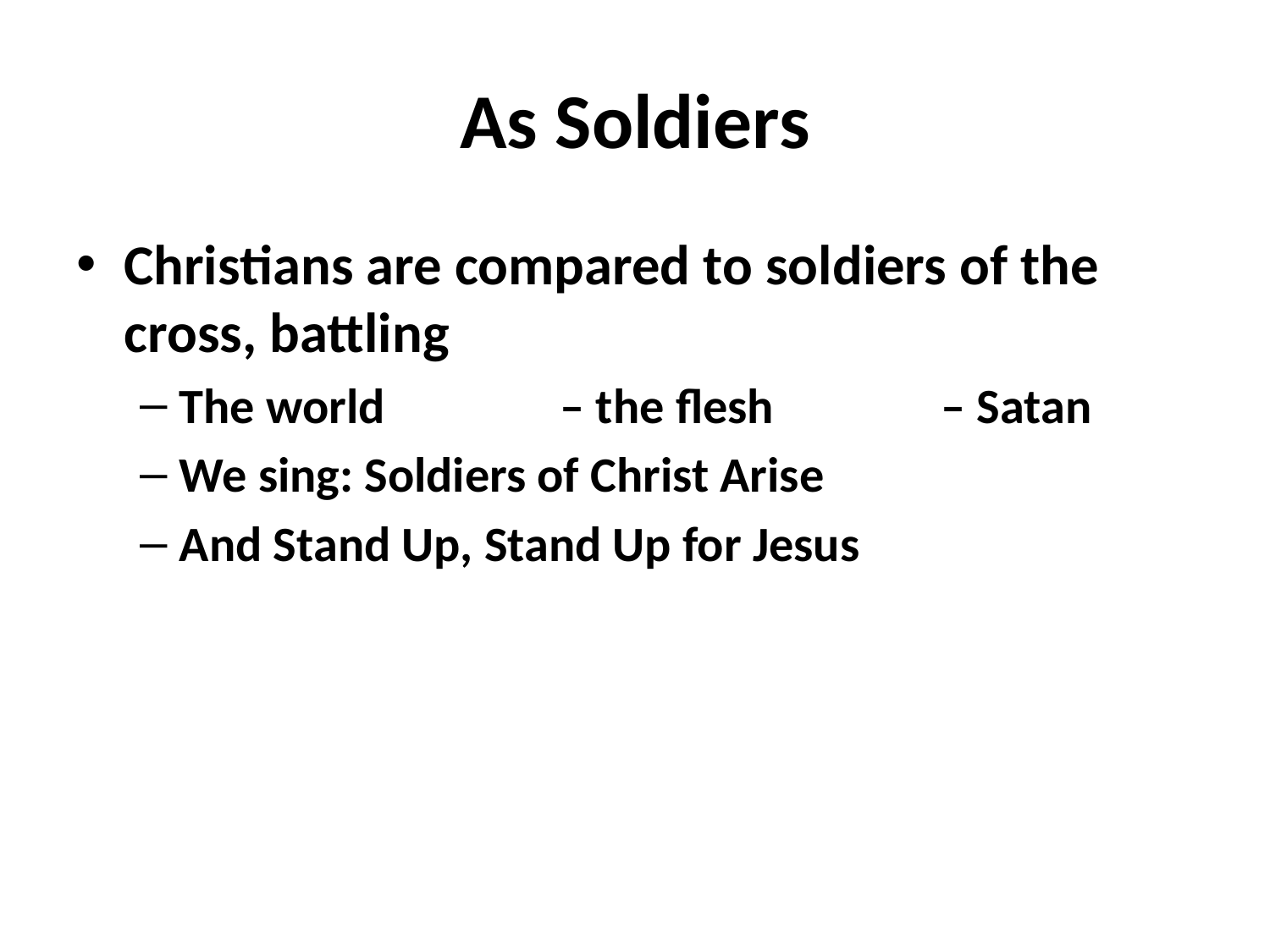

# As Soldiers
Christians are compared to soldiers of the cross, battling
The world 		– the flesh 		– Satan
We sing: Soldiers of Christ Arise
And Stand Up, Stand Up for Jesus